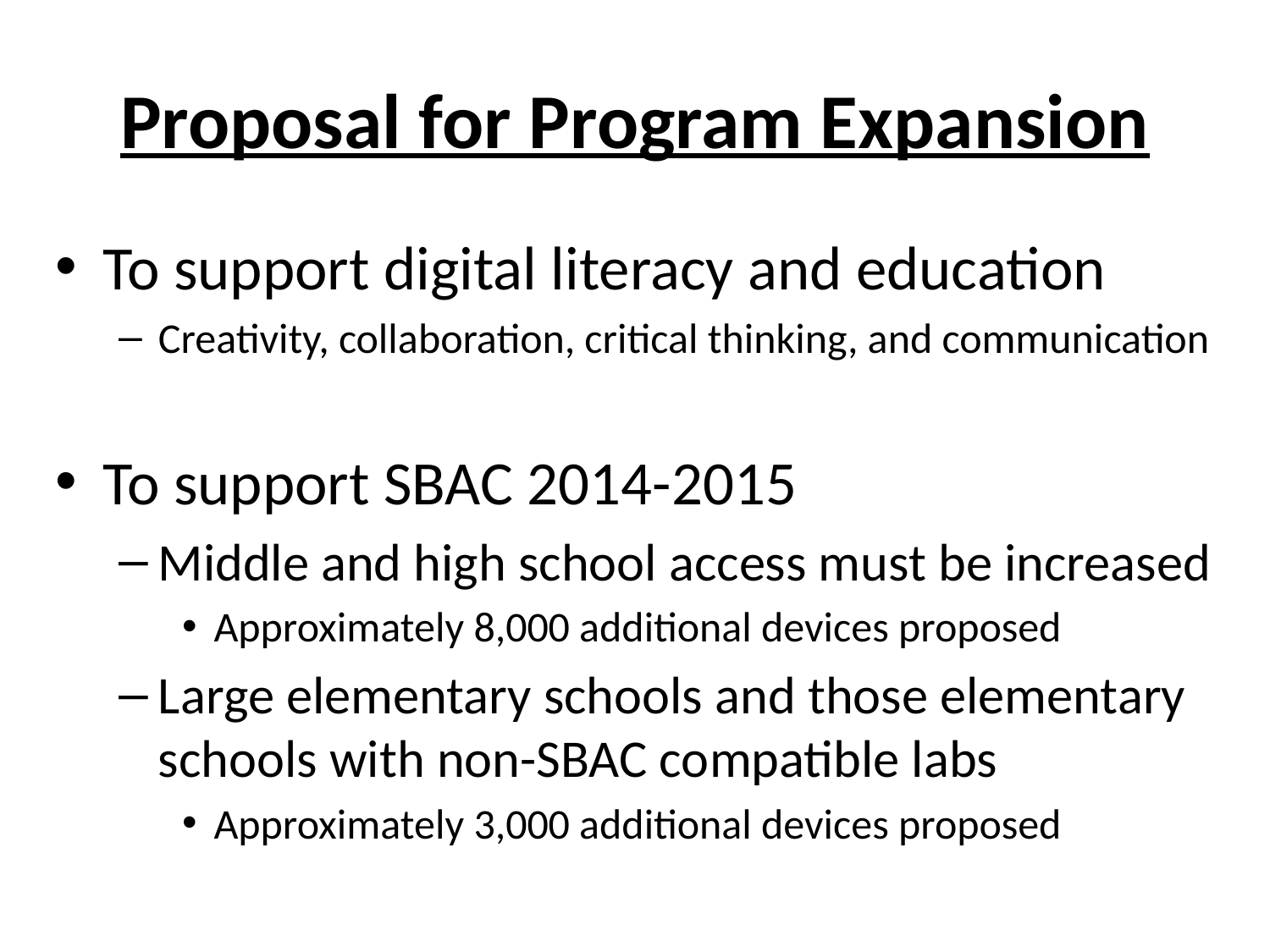

# Proposal for Program Expansion
To support digital literacy and education
Creativity, collaboration, critical thinking, and communication

To support SBAC 2014-2015
Middle and high school access must be increased
Approximately 8,000 additional devices proposed
Large elementary schools and those elementary schools with non-SBAC compatible labs
Approximately 3,000 additional devices proposed